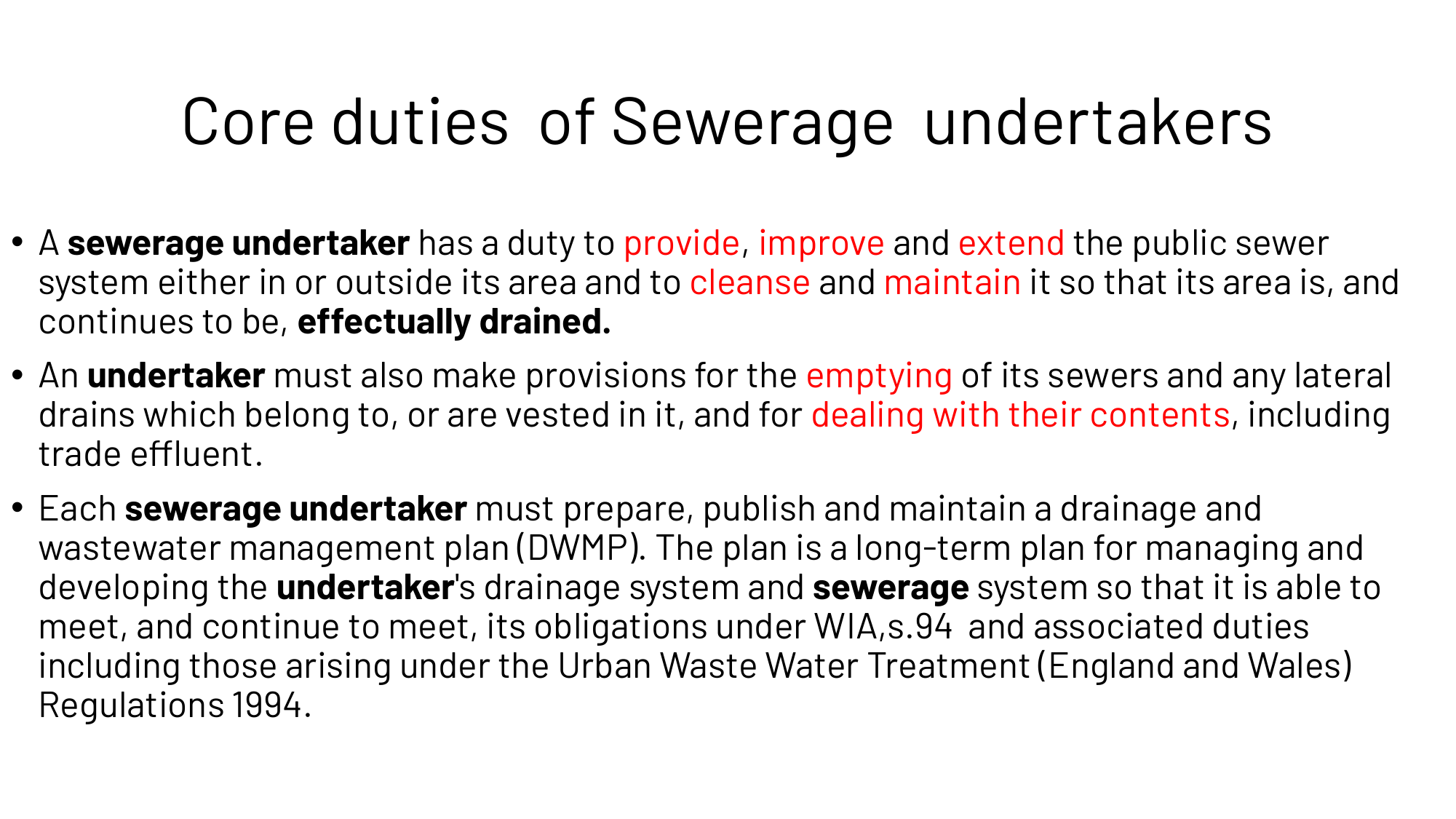

# Core duties  of Sewerage  undertakers
A sewerage undertaker has a duty to provide, improve and extend the public sewer system either in or outside its area and to cleanse and maintain it so that its area is, and continues to be, effectually drained.
An undertaker must also make provisions for the emptying of its sewers and any lateral drains which belong to, or are vested in it, and for dealing with their contents, including trade effluent.
Each sewerage undertaker must prepare, publish and maintain a drainage and wastewater management plan (DWMP). The plan is a long-term plan for managing and developing the undertaker's drainage system and sewerage system so that it is able to meet, and continue to meet, its obligations under WIA,s.94  and associated duties including those arising under the Urban Waste Water Treatment (England and Wales) Regulations 1994.